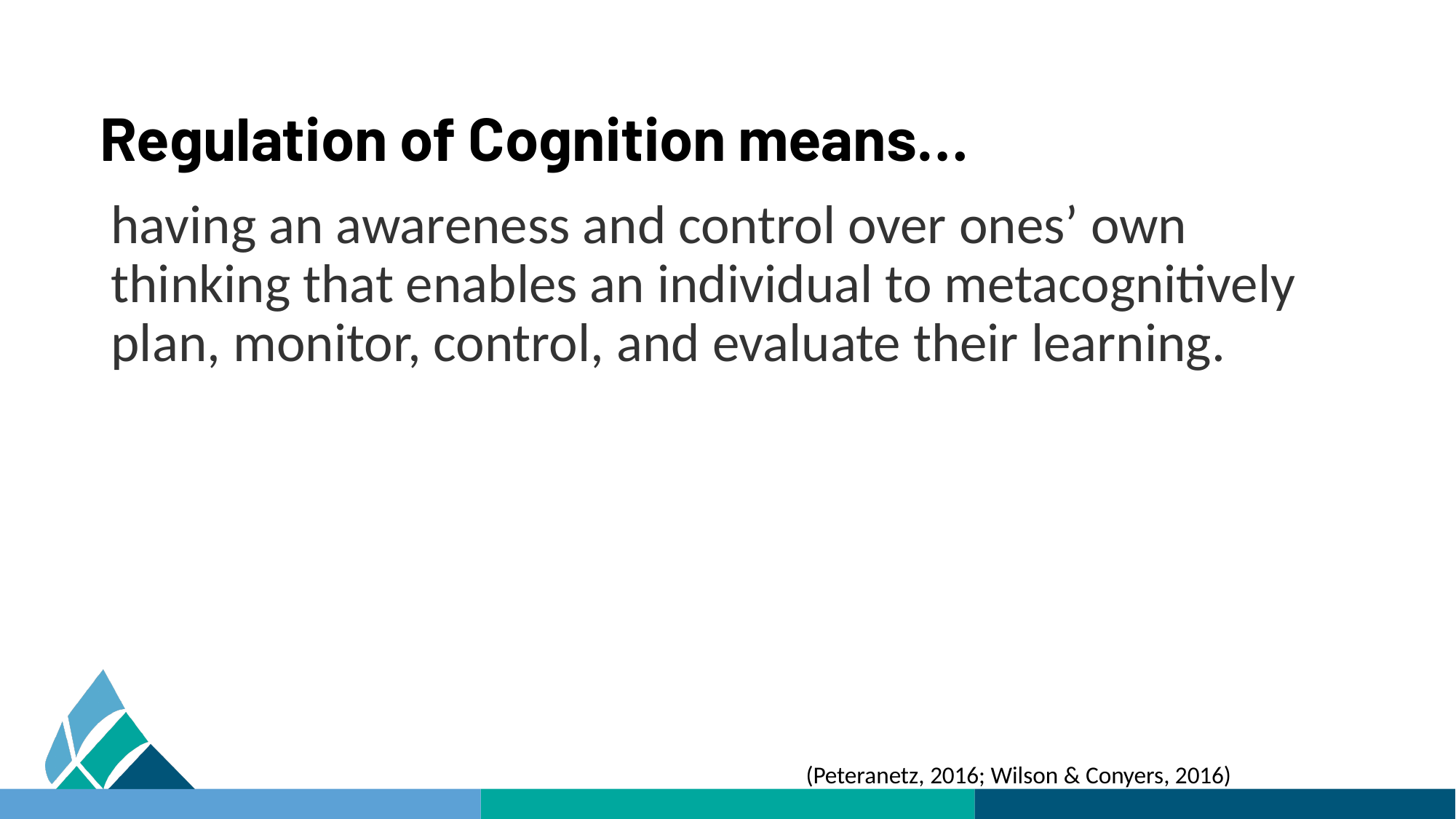

# Regulation of Cognition means…
having an awareness and control over ones’ own thinking that enables an individual to metacognitively plan, monitor, control, and evaluate their learning.

(Peteranetz, 2016; Wilson & Conyers, 2016)